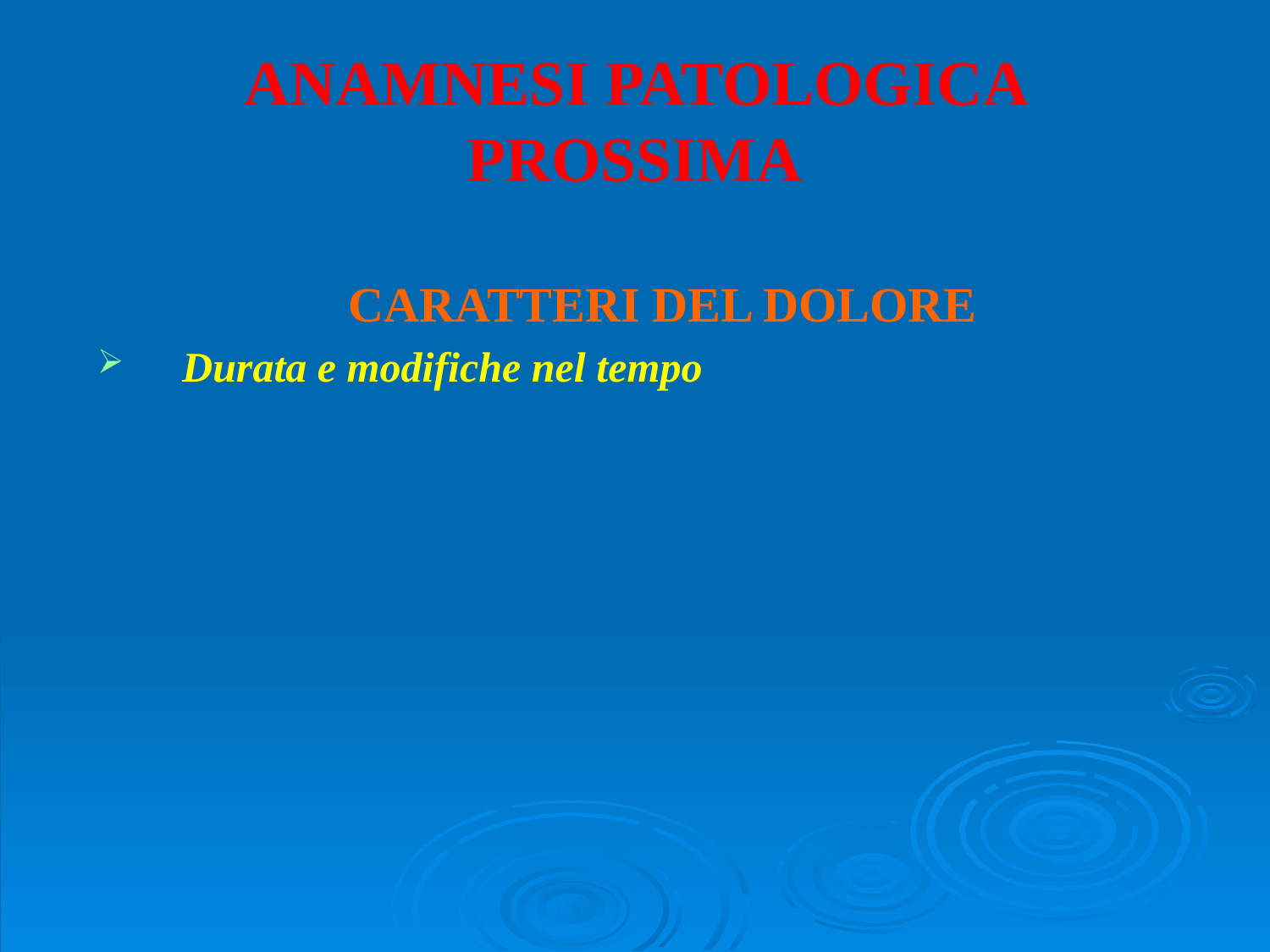

# ANAMNESI PATOLOGICA PROSSIMA
 CARATTERI DEL DOLORE
Durata e modifiche nel tempo